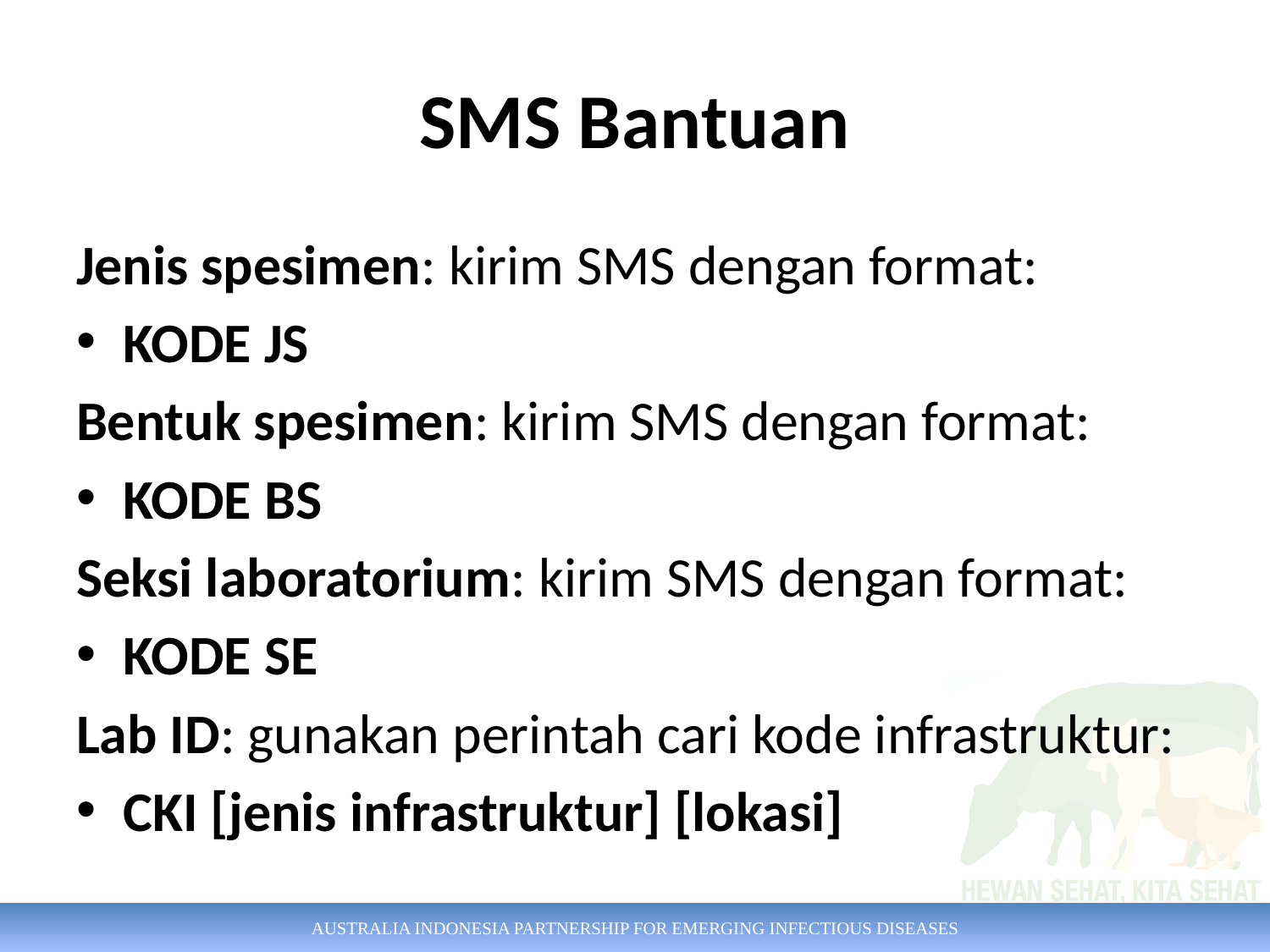

# SMS Bantuan
Jenis spesimen: kirim SMS dengan format:
KODE JS
Bentuk spesimen: kirim SMS dengan format:
KODE BS
Seksi laboratorium: kirim SMS dengan format:
KODE SE
Lab ID: gunakan perintah cari kode infrastruktur:
CKI [jenis infrastruktur] [lokasi]